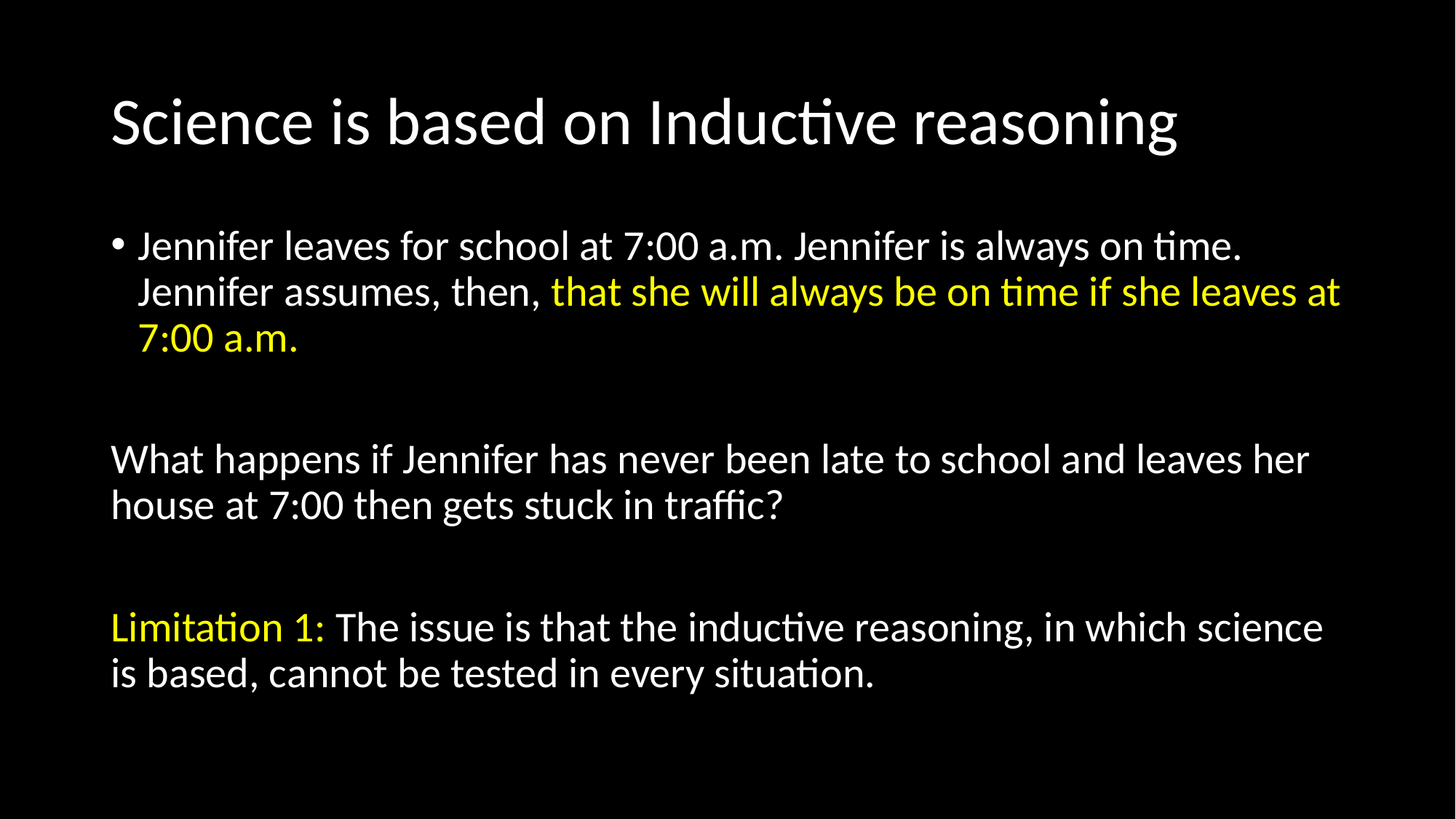

# Science is based on Inductive reasoning
Jennifer leaves for school at 7:00 a.m. Jennifer is always on time. Jennifer assumes, then, that she will always be on time if she leaves at 7:00 a.m.

What happens if Jennifer has never been late to school and leaves her house at 7:00 then gets stuck in traffic?

Limitation 1: The issue is that the inductive reasoning, in which science is based, cannot be tested in every situation.